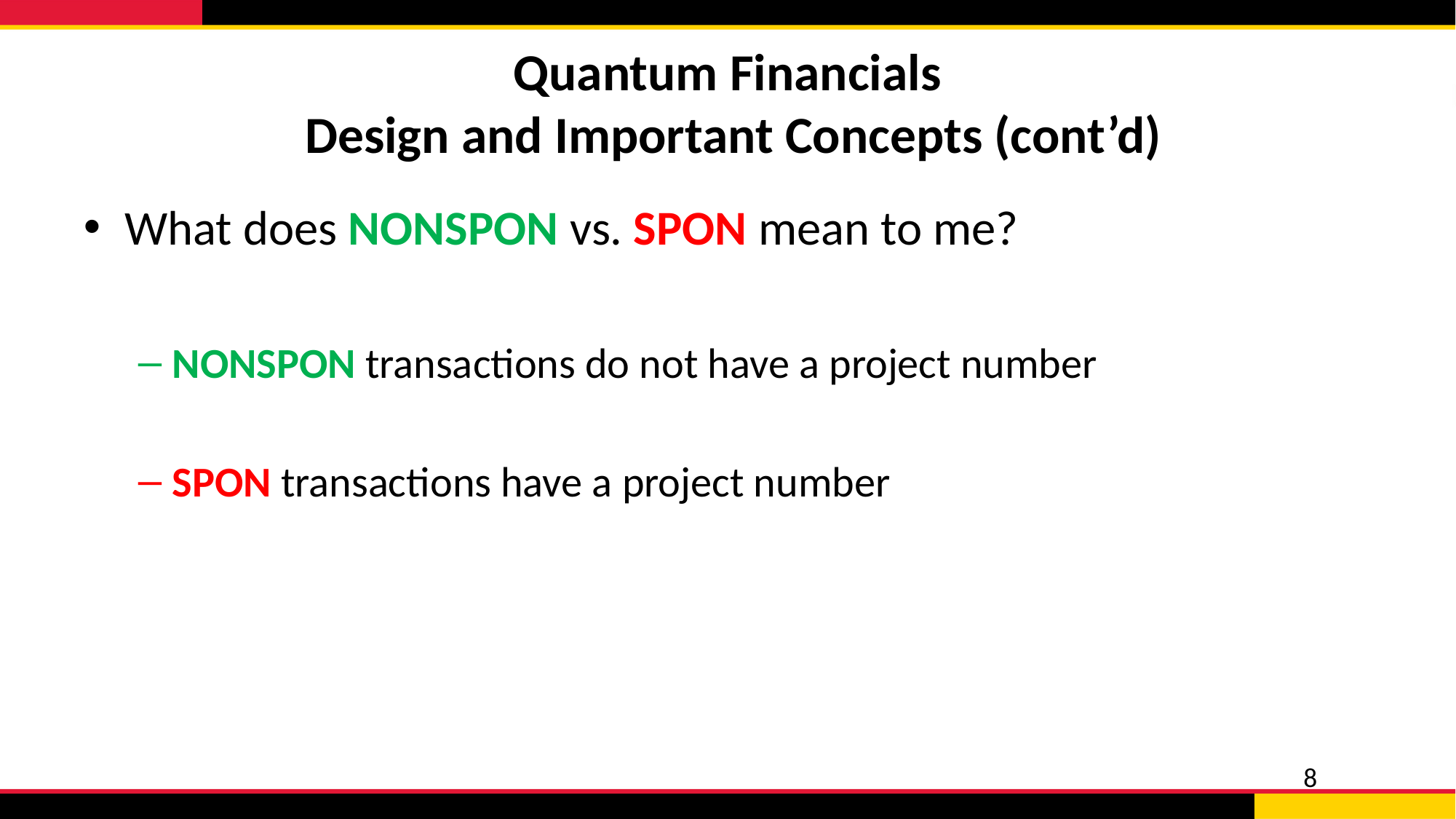

# Quantum Financials Design and Important Concepts (cont’d)
What does NONSPON vs. SPON mean to me?

NONSPON transactions do not have a project number

SPON transactions have a project number